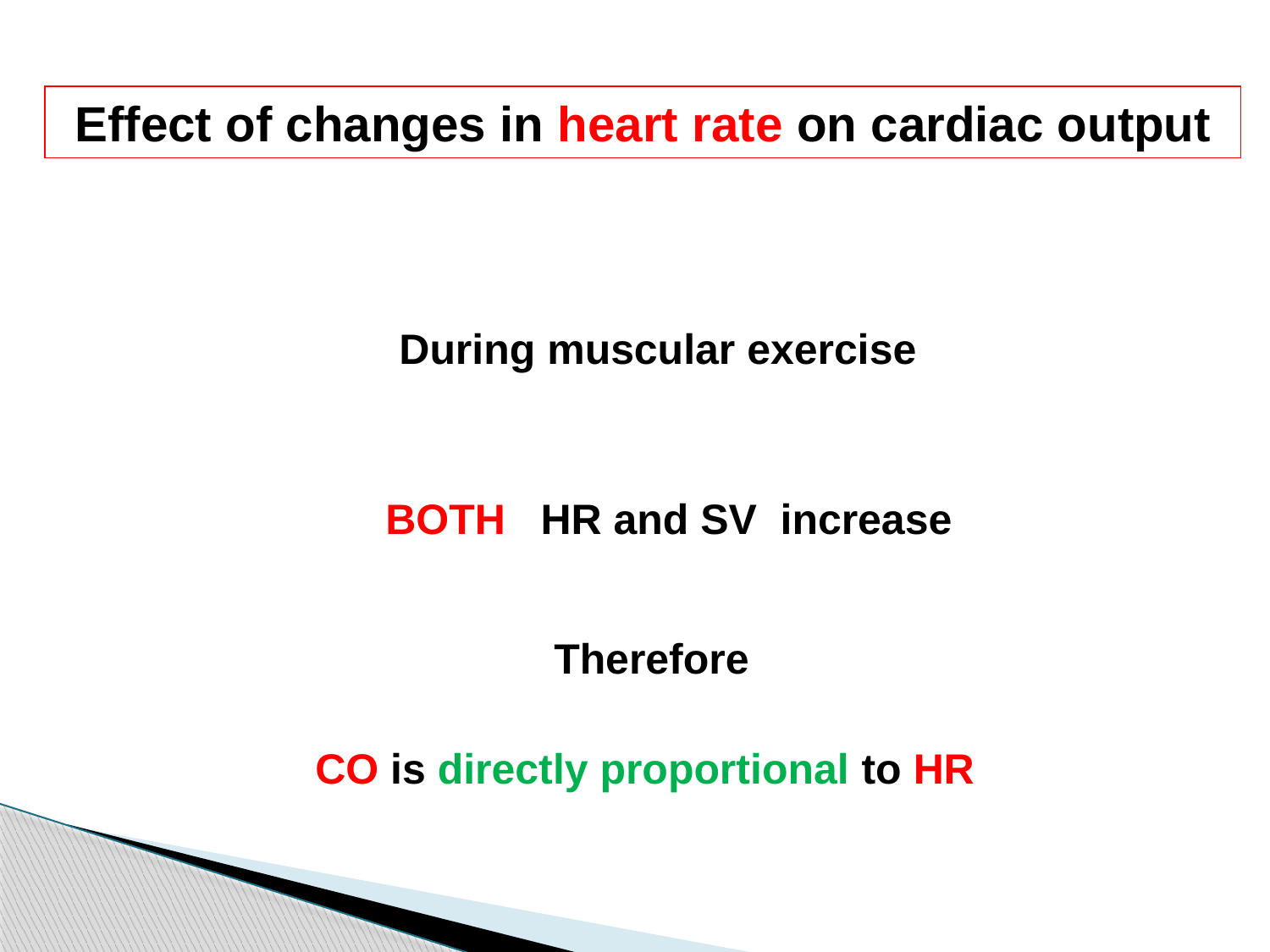

Effect of changes in heart rate on cardiac output
During muscular exercise
BOTH   HR and SV  increase
Therefore
CO is directly proportional to HR